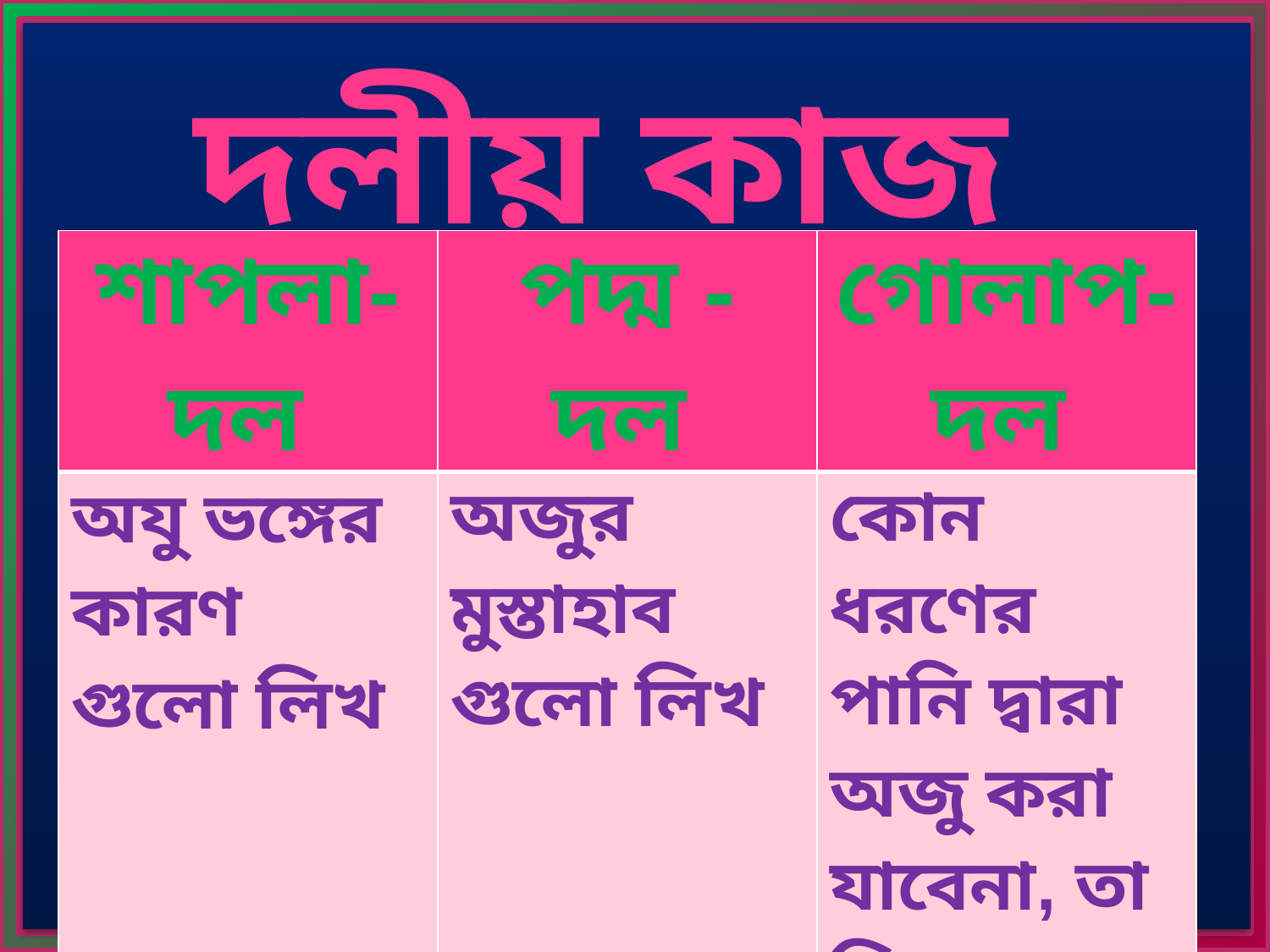

দলীয় কাজ

| শাপলা-দল | পদ্ম - দল | গোলাপ-দল |
| --- | --- | --- |
| অযু ভঙ্গের কারণ গুলো লিখ | অজুর মুস্তাহাব গুলো লিখ | কোন ধরণের পানি দ্বারা অজু করা যাবেনা, তা লিখ। |